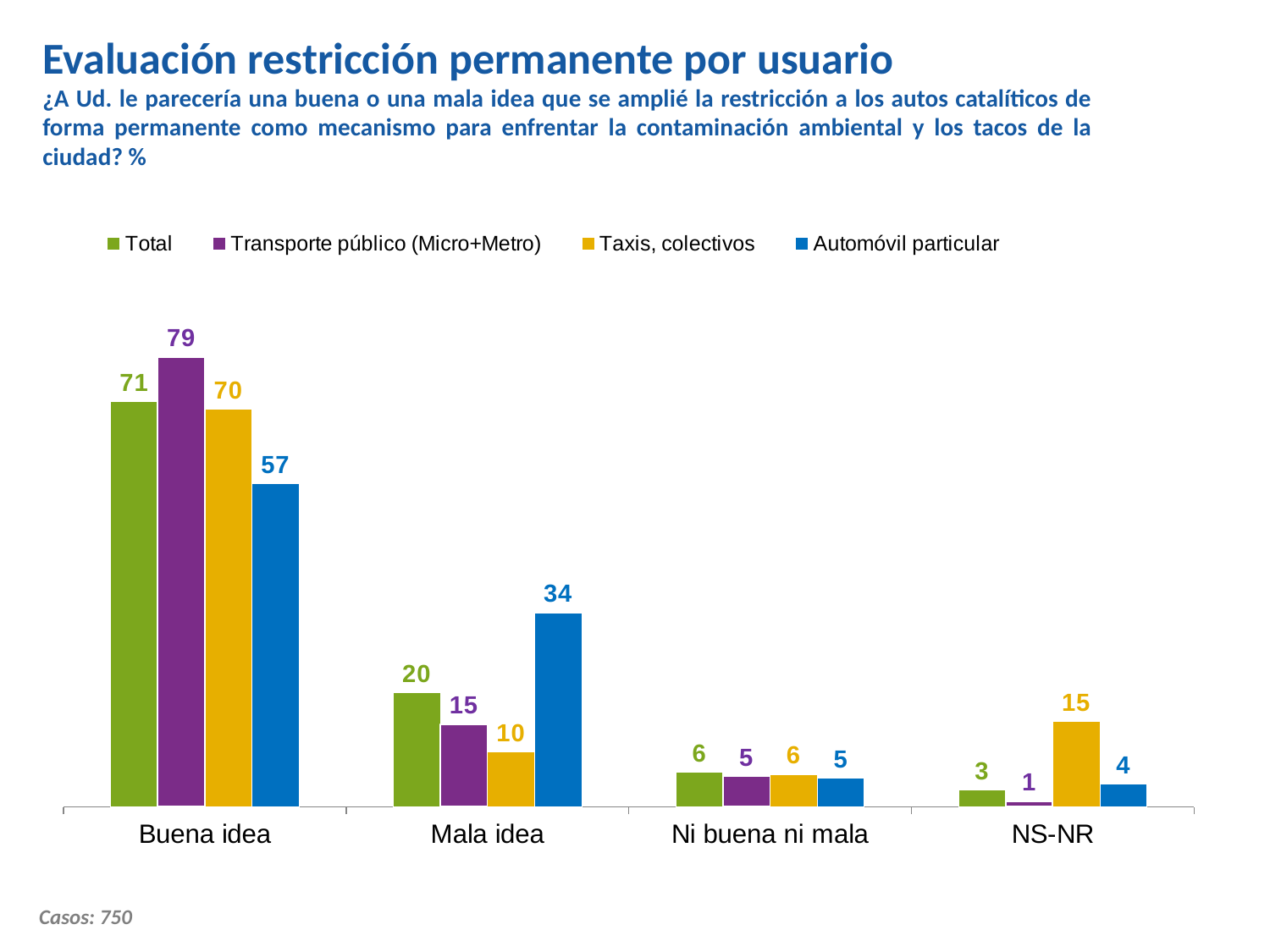

Evaluación restricción permanente por usuario
¿A Ud. le parecería una buena o una mala idea que se amplié la restricción a los autos catalíticos de forma permanente como mecanismo para enfrentar la contaminación ambiental y los tacos de la ciudad? %

### Chart

| Category | Total | Transporte público (Micro+Metro) | Taxis, colectivos | Automóvil particular |
|---|---|---|---|---|
| Buena idea | 71.0 | 78.8 | 69.6 | 56.6 |
| Mala idea | 20.0 | 14.5 | 9.6 | 34.0 |
| Ni buena ni mala | 6.0 | 5.4 | 5.7 | 5.0 |
| NS-NR | 3.0 | 1.0 | 15.0 | 4.0 |
Casos: 750